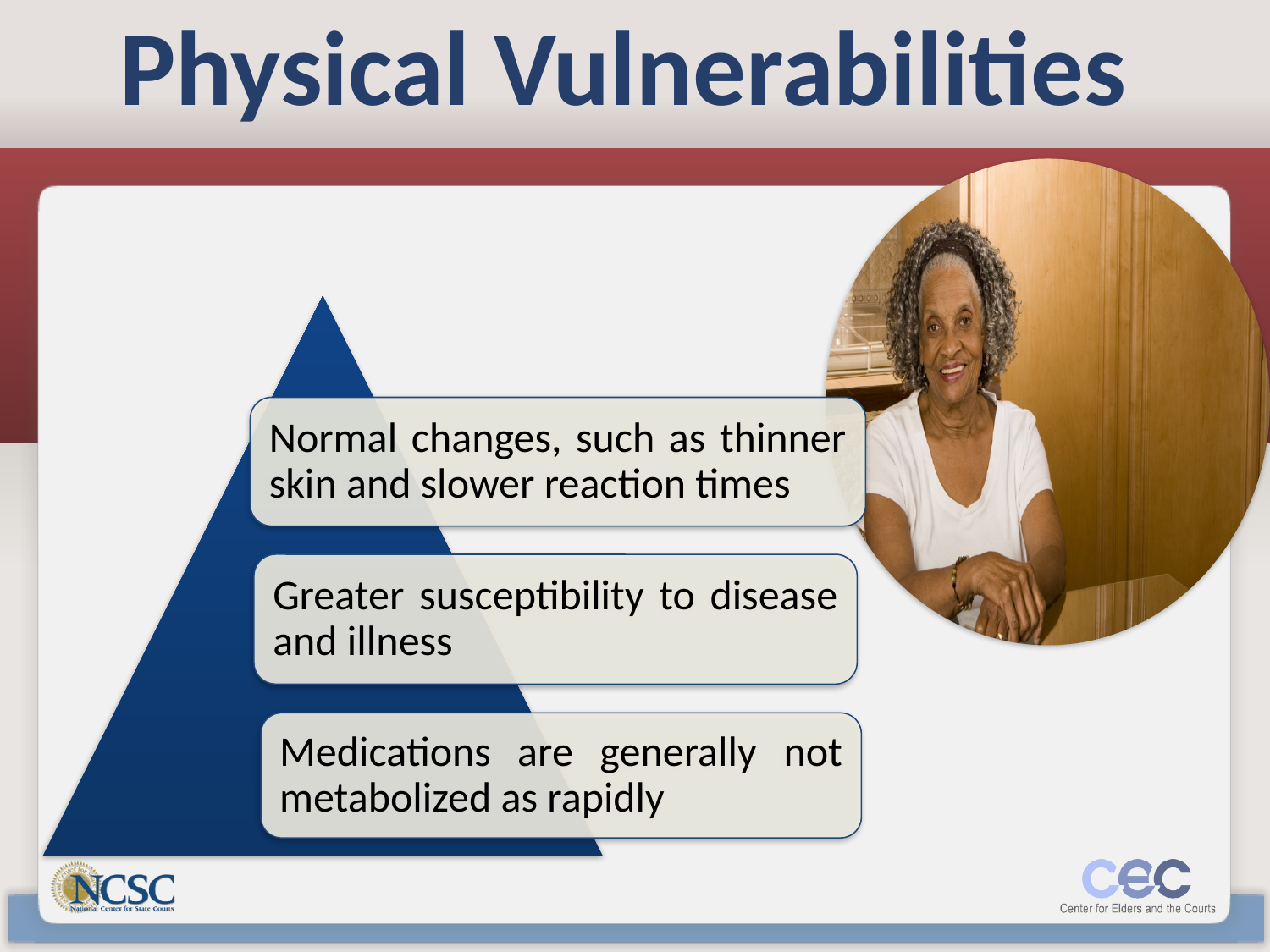

# Physical Vulnerabilities

Normal changes, such as thinner skin and slower reaction times
Greater susceptibility to disease and illness
Medications are generally not metabolized as rapidly